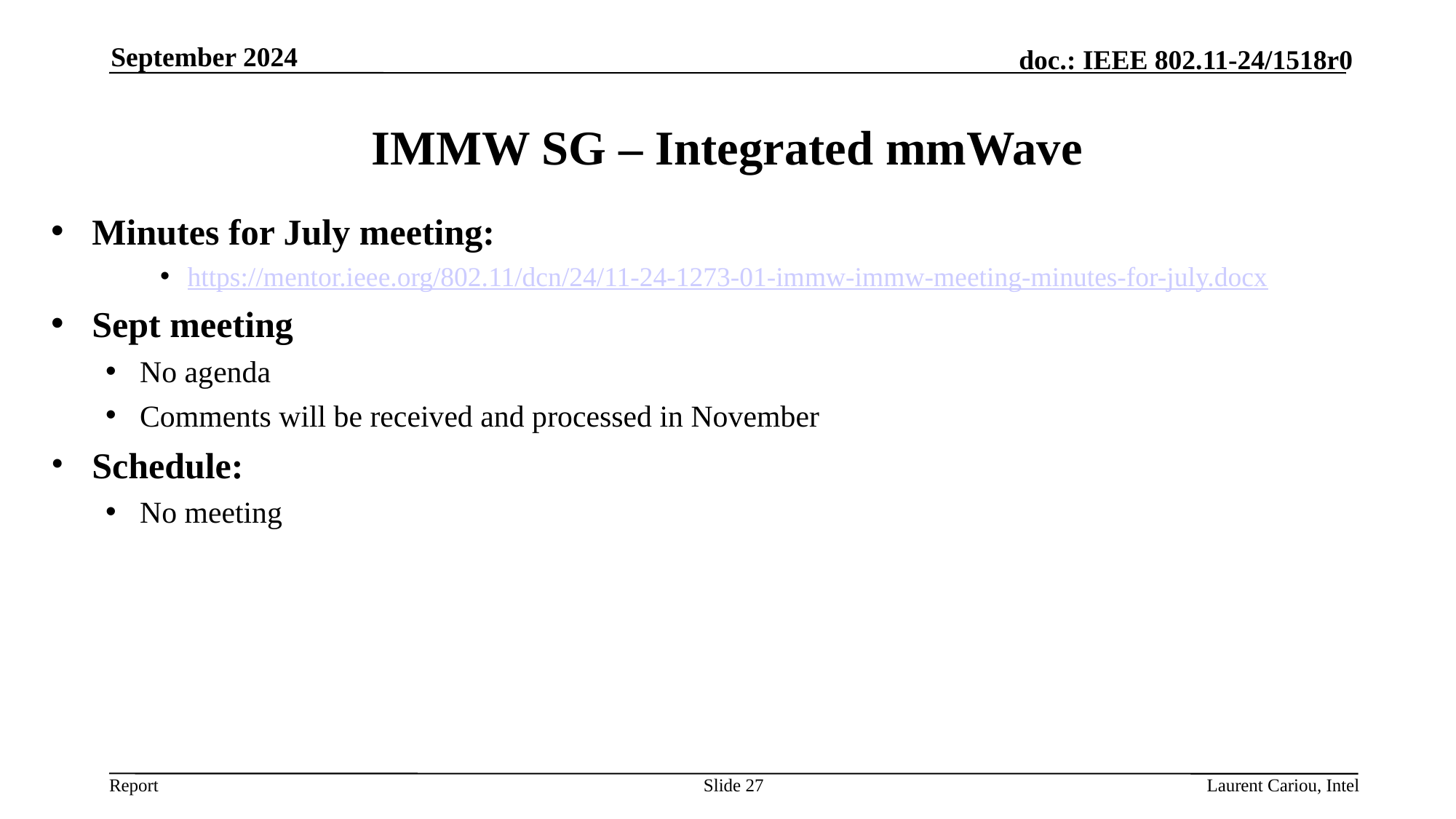

September 2024
# IMMW SG – Integrated mmWave
Minutes for July meeting:
https://mentor.ieee.org/802.11/dcn/24/11-24-1273-01-immw-immw-meeting-minutes-for-july.docx
Sept meeting
No agenda
Comments will be received and processed in November
Schedule:
No meeting

Slide 27
Laurent Cariou, Intel